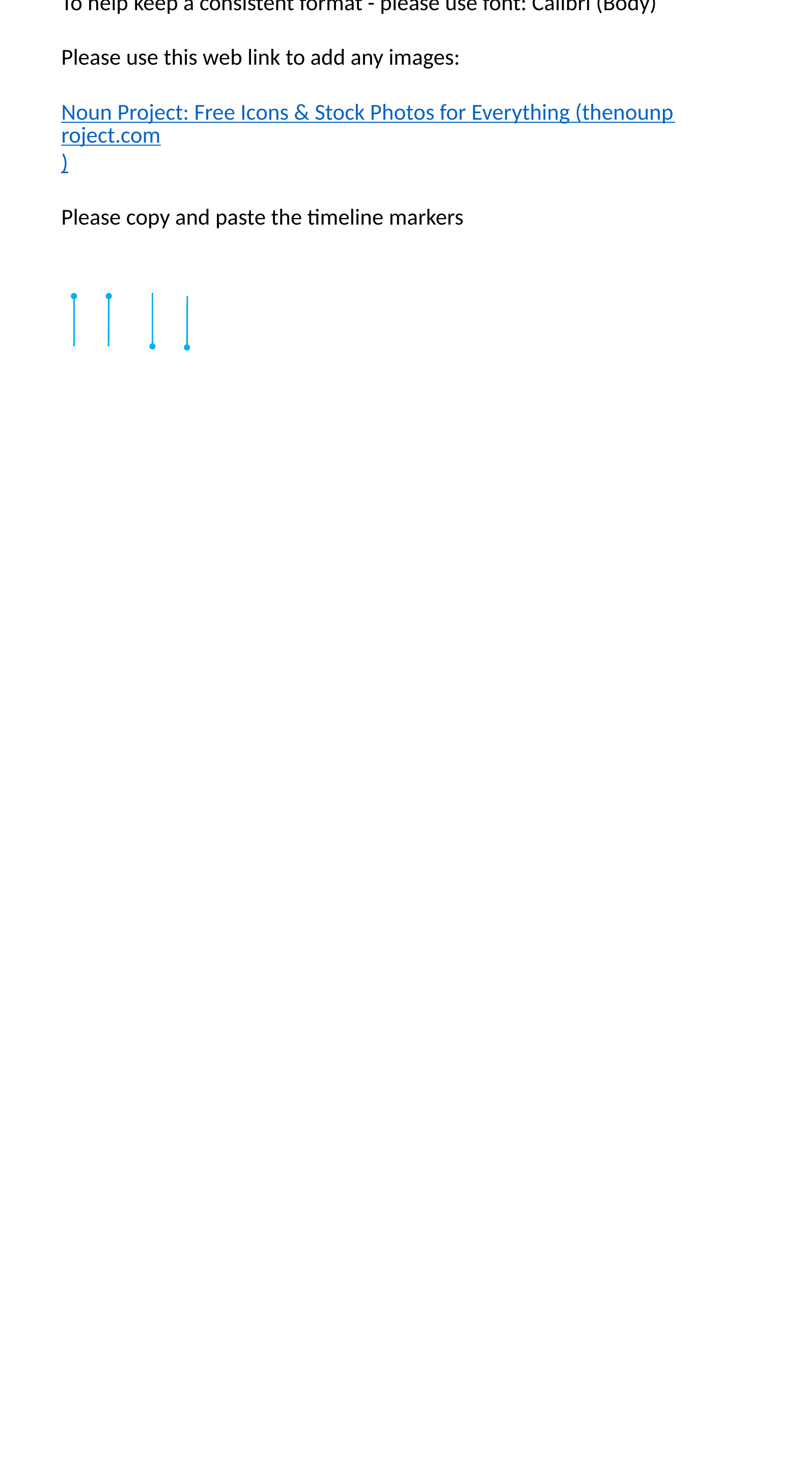

To help keep a consistent format - please use font: Calibri (Body)

Please use this web link to add any images:

Noun Project: Free Icons & Stock Photos for Everything (thenounproject.com)

Please copy and paste the timeline markers